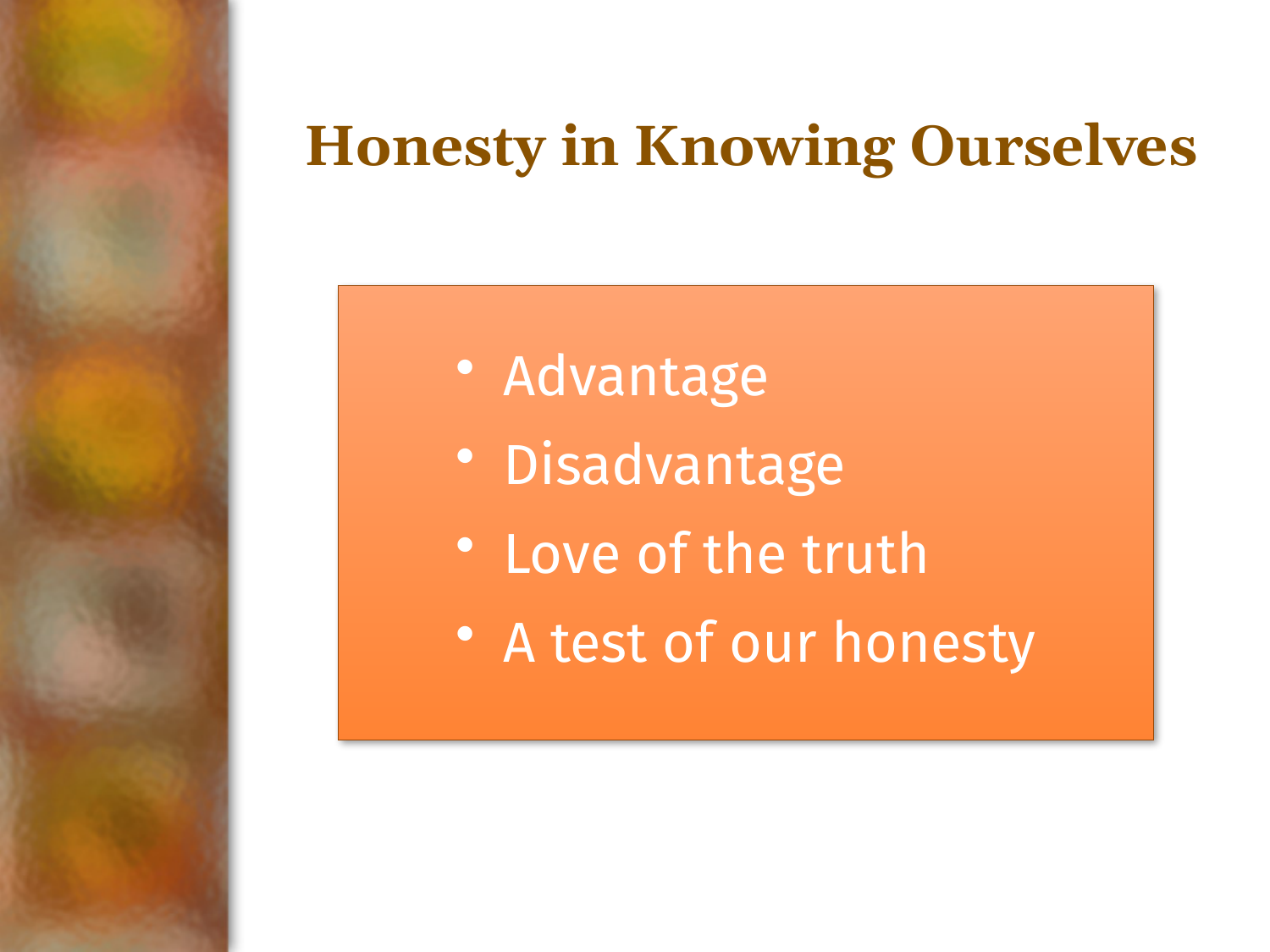

# Honesty in Knowing Ourselves
Advantage
Disadvantage
Love of the truth
A test of our honesty